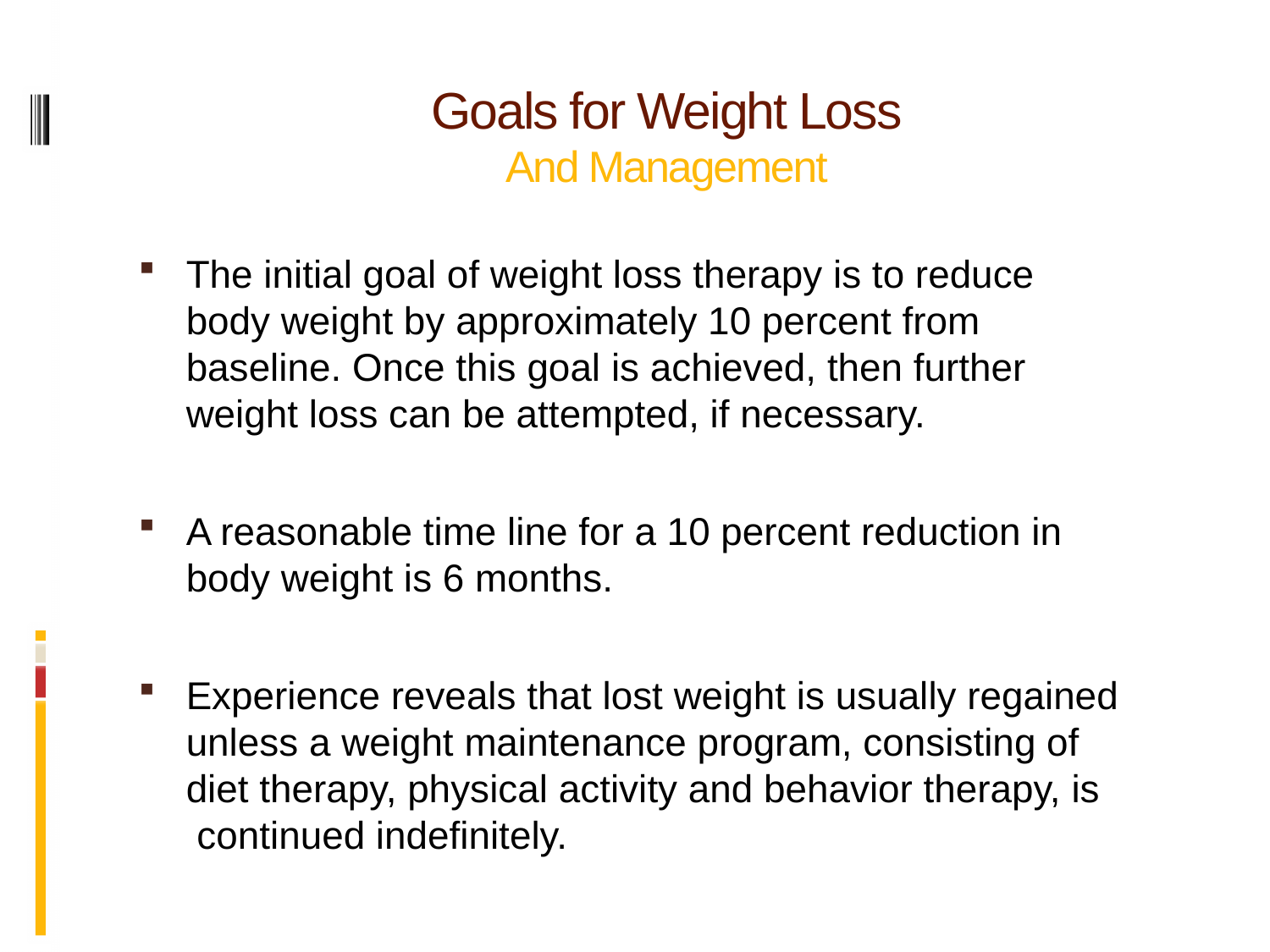

# Goals for Weight Loss And Management
The initial goal of weight loss therapy is to reduce body weight by approximately 10 percent from baseline. Once this goal is achieved, then further weight loss can be attempted, if necessary.

A reasonable time line for a 10 percent reduction in body weight is 6 months.

Experience reveals that lost weight is usually regained unless a weight maintenance program, consisting of diet therapy, physical activity and behavior therapy, is   continued indefinitely.